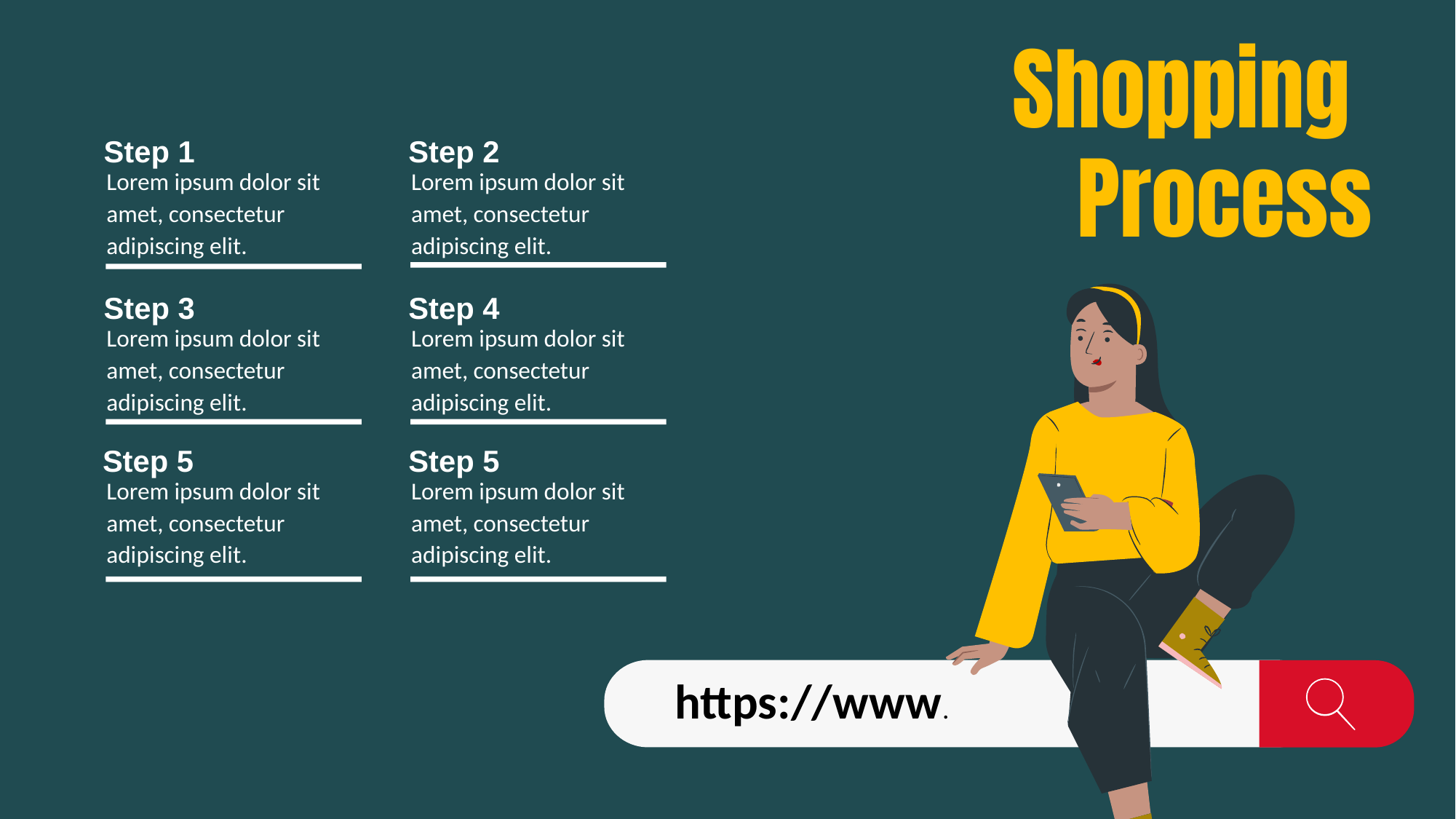

Shopping
Process
Step 1
Step 2
Lorem ipsum dolor sit amet, consectetur adipiscing elit.
Lorem ipsum dolor sit amet, consectetur adipiscing elit.

Step 3
Step 4
Lorem ipsum dolor sit amet, consectetur adipiscing elit.
Lorem ipsum dolor sit amet, consectetur adipiscing elit.

Step 5
Step 5
Lorem ipsum dolor sit amet, consectetur adipiscing elit.
Lorem ipsum dolor sit amet, consectetur adipiscing elit.

https://www.